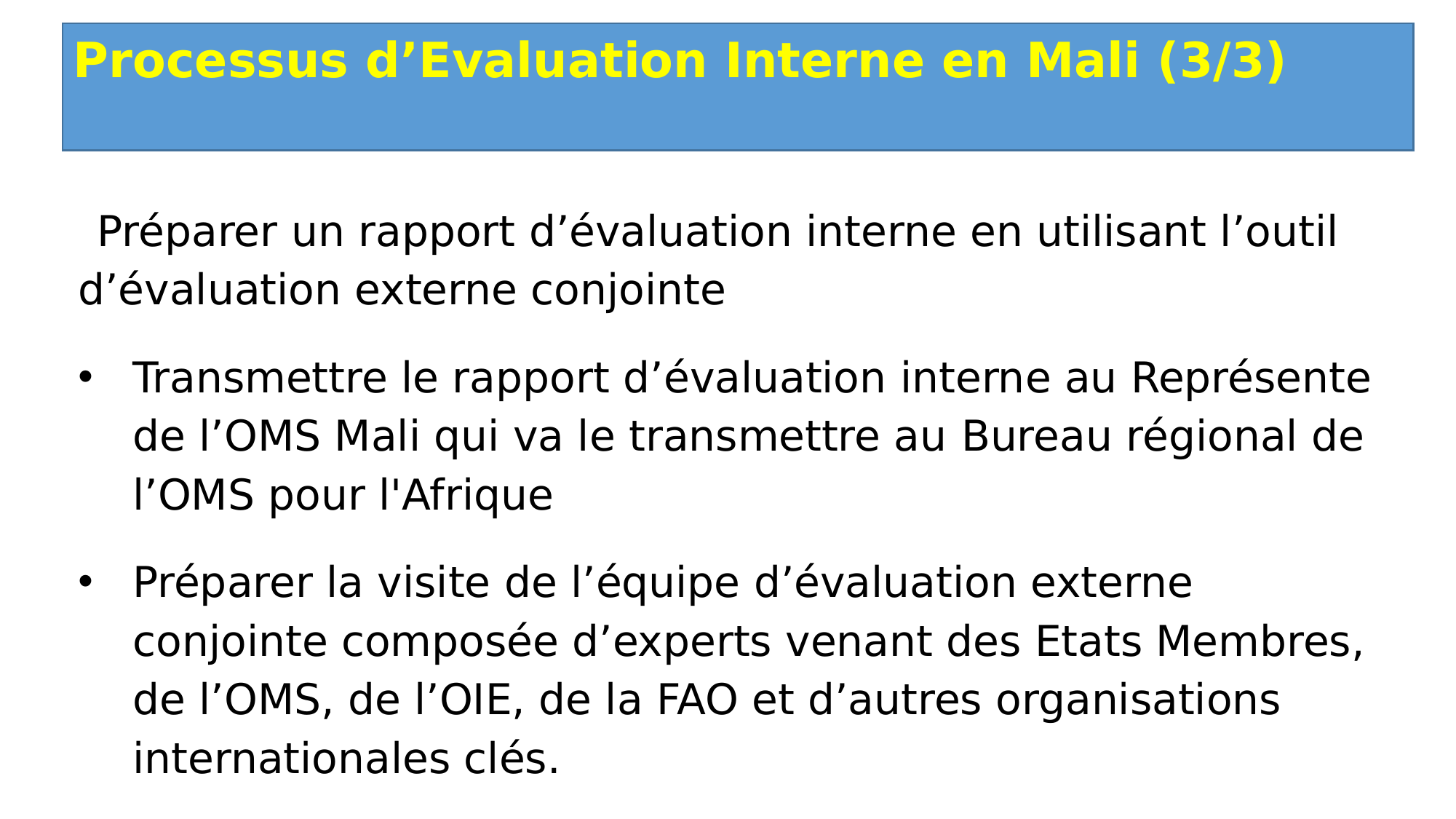

Processus d’Evaluation Interne en Mali (3/3)

  Préparer un rapport d’évaluation interne en utilisant l’outil d’évaluation externe conjointe

Transmettre le rapport d’évaluation interne au Représente de l’OMS Mali qui va le transmettre au Bureau régional de l’OMS pour l'Afrique

Préparer la visite de l’équipe d’évaluation externe conjointe composée d’experts venant des Etats Membres, de l’OMS, de l’OIE, de la FAO et d’autres organisations internationales clés.